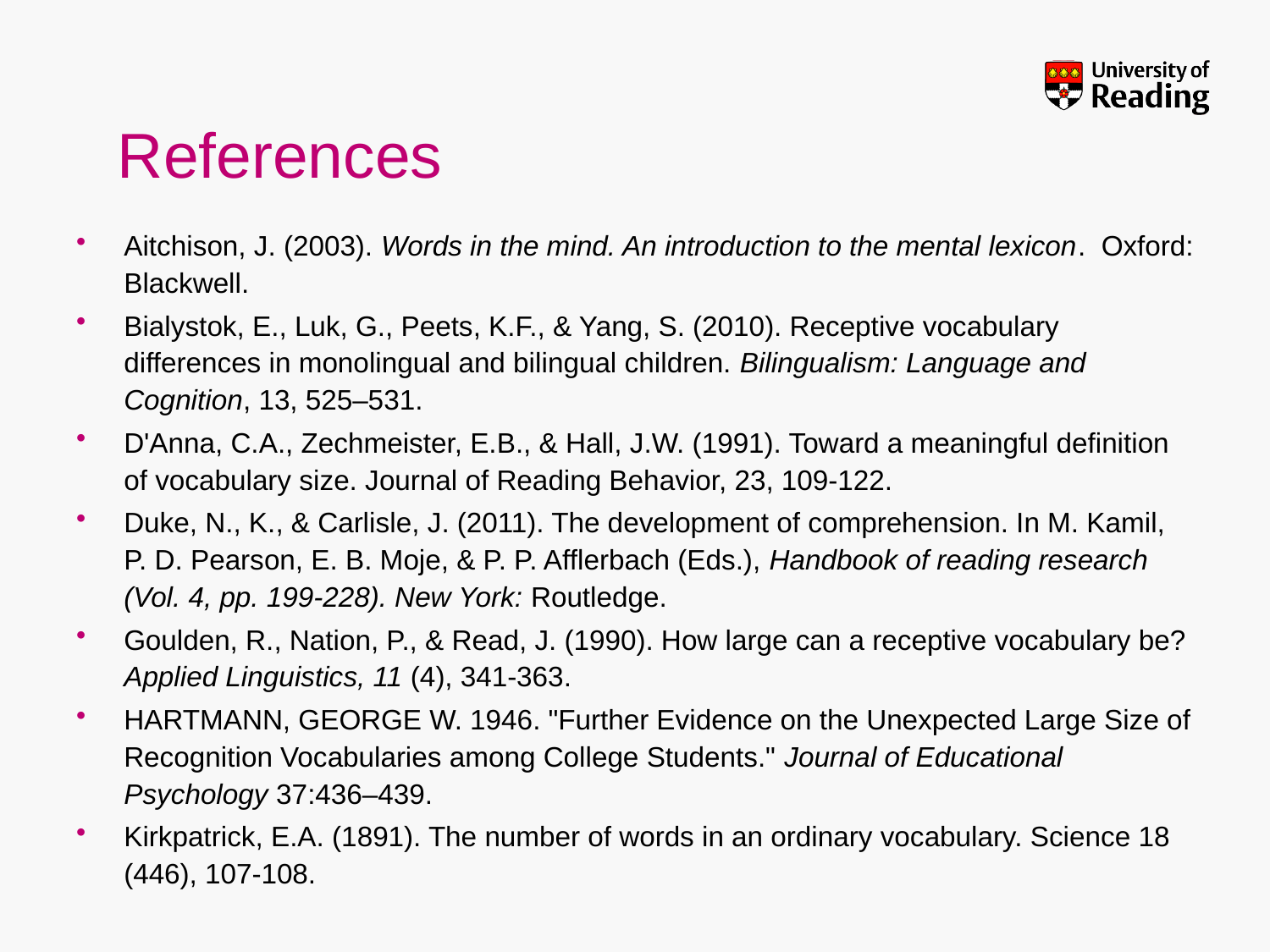

# References
Aitchison, J. (2003). Words in the mind. An introduction to the mental lexicon.  Oxford: Blackwell.
Bialystok, E., Luk, G., Peets, K.F., & Yang, S. (2010). Receptive vocabulary differences in monolingual and bilingual children. Bilingualism: Language and Cognition, 13, 525–531.
D'Anna, C.A., Zechmeister, E.B., & Hall, J.W. (1991). Toward a meaningful definition of vocabulary size. Journal of Reading Behavior, 23, 109-122.
Duke, N., K., & Carlisle, J. (2011). The development of comprehension. In M. Kamil, P. D. Pearson, E. B. Moje, & P. P. Afflerbach (Eds.), Handbook of reading research (Vol. 4, pp. 199-228). New York: Routledge.
Goulden, R., Nation, P., & Read, J. (1990). How large can a receptive vocabulary be? Applied Linguistics, 11 (4), 341-363.
HARTMANN, GEORGE W. 1946. "Further Evidence on the Unexpected Large Size of Recognition Vocabularies among College Students." Journal of Educational Psychology 37:436–439.
Kirkpatrick, E.A. (1891). The number of words in an ordinary vocabulary. Science 18 (446), 107-108.